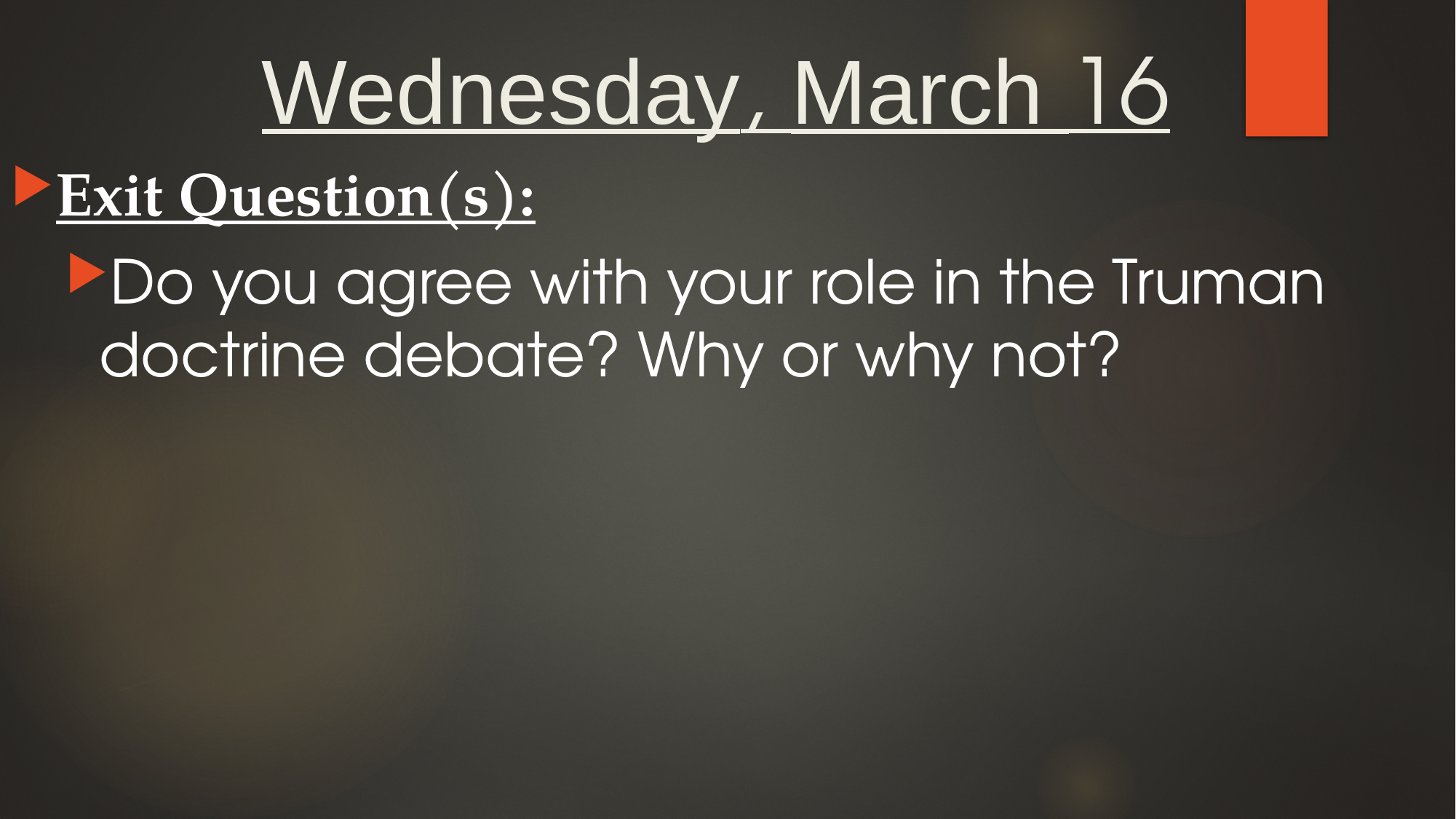

# Wednesday, March 16
Exit Question(s):
Do you agree with your role in the Truman doctrine debate? Why or why not?